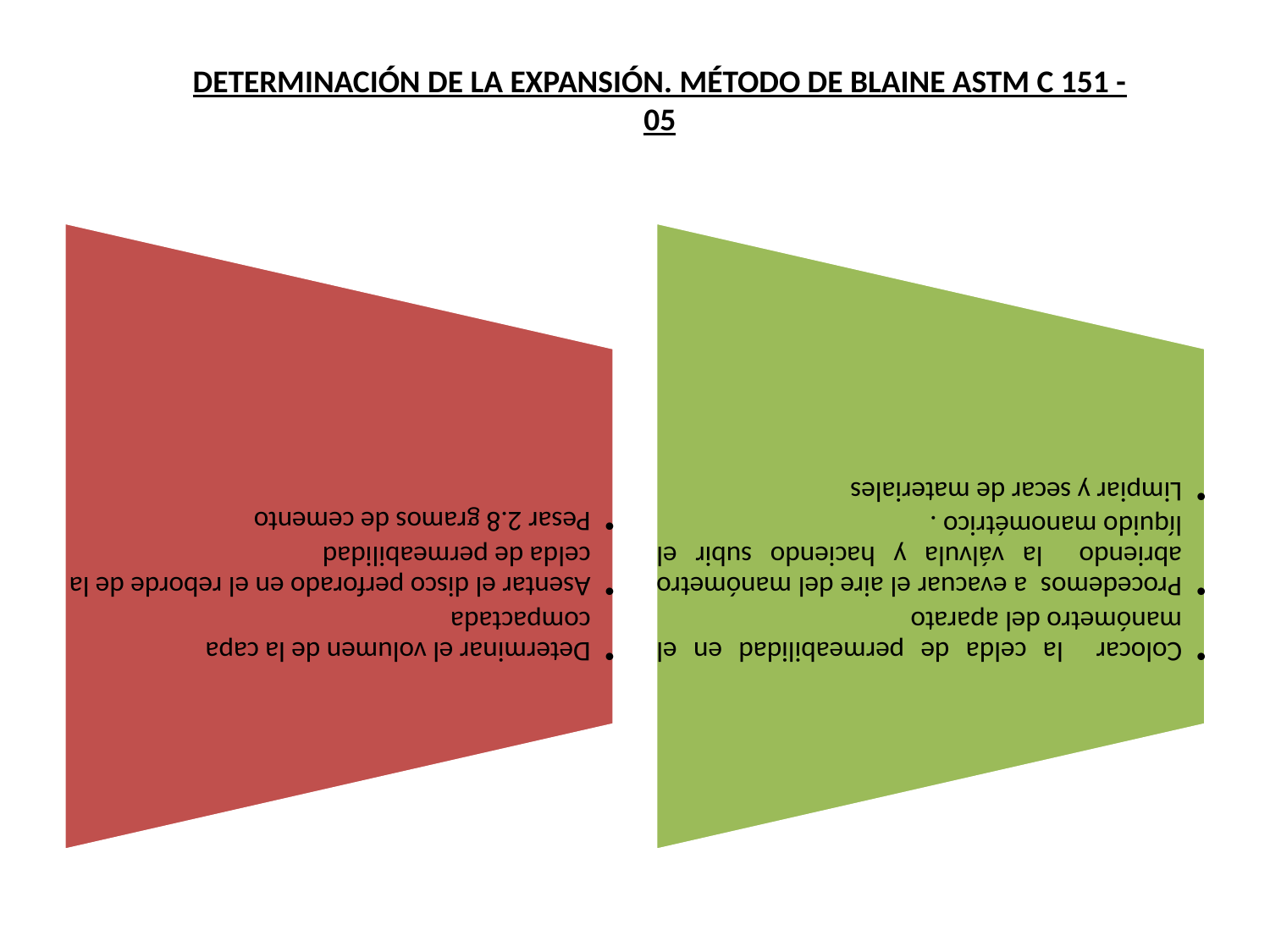

# DETERMINACIÓN DE LA EXPANSIÓN. MÉTODO DE BLAINE ASTM C 151 - 05

Determinar el volumen de la capa compactada
Asentar el disco perforado en el reborde de la celda de permeabilidad
Pesar 2.8 gramos de cemento

Colocar  la celda de permeabilidad en el manómetro del aparato
Procedemos  a evacuar el aire del manómetro abriendo  la válvula y haciendo subir el líquido manométrico .
Limpiar y secar de materiales